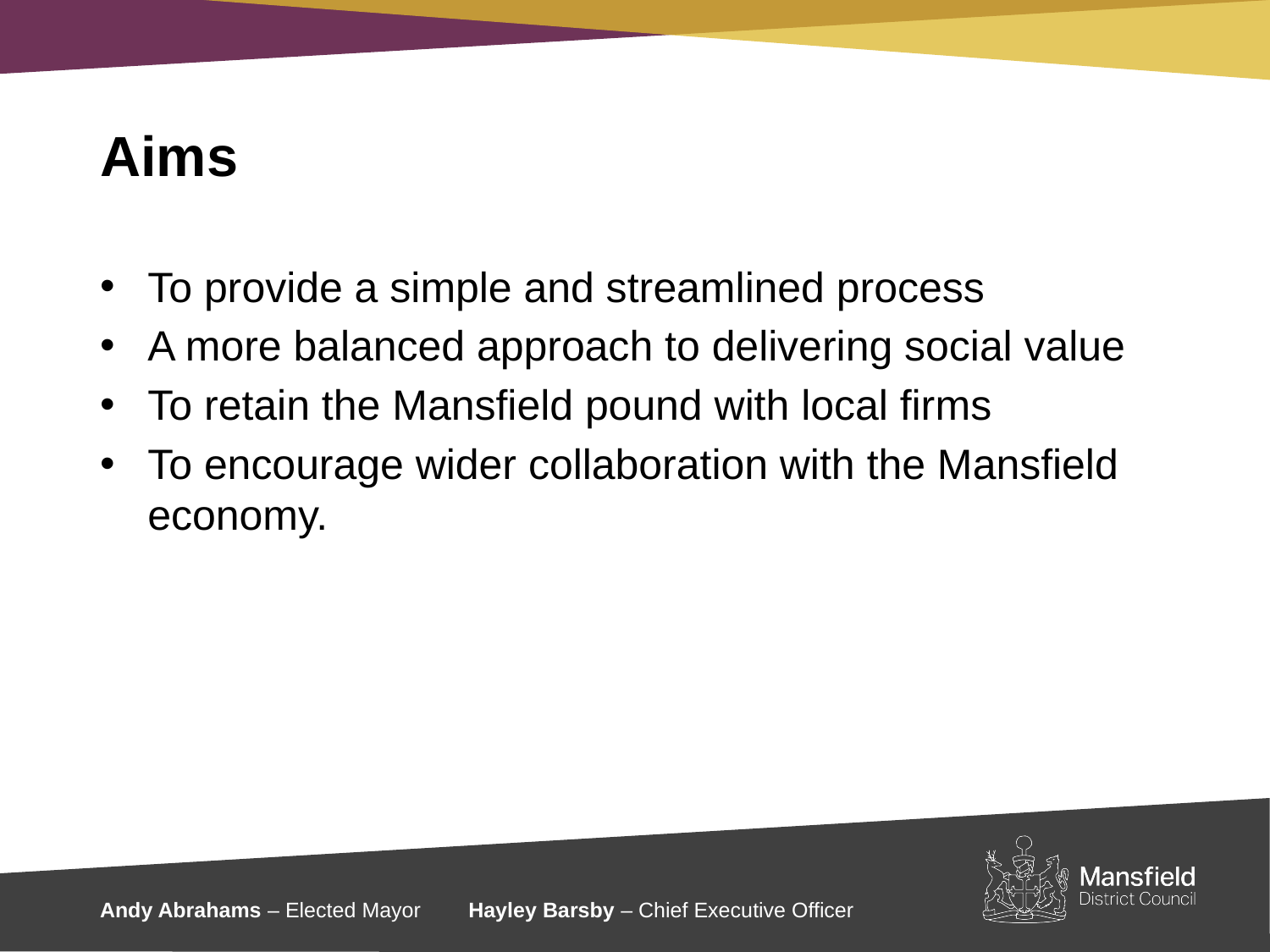

# Aims
To provide a simple and streamlined process
A more balanced approach to delivering social value
To retain the Mansfield pound with local firms
To encourage wider collaboration with the Mansfield economy.